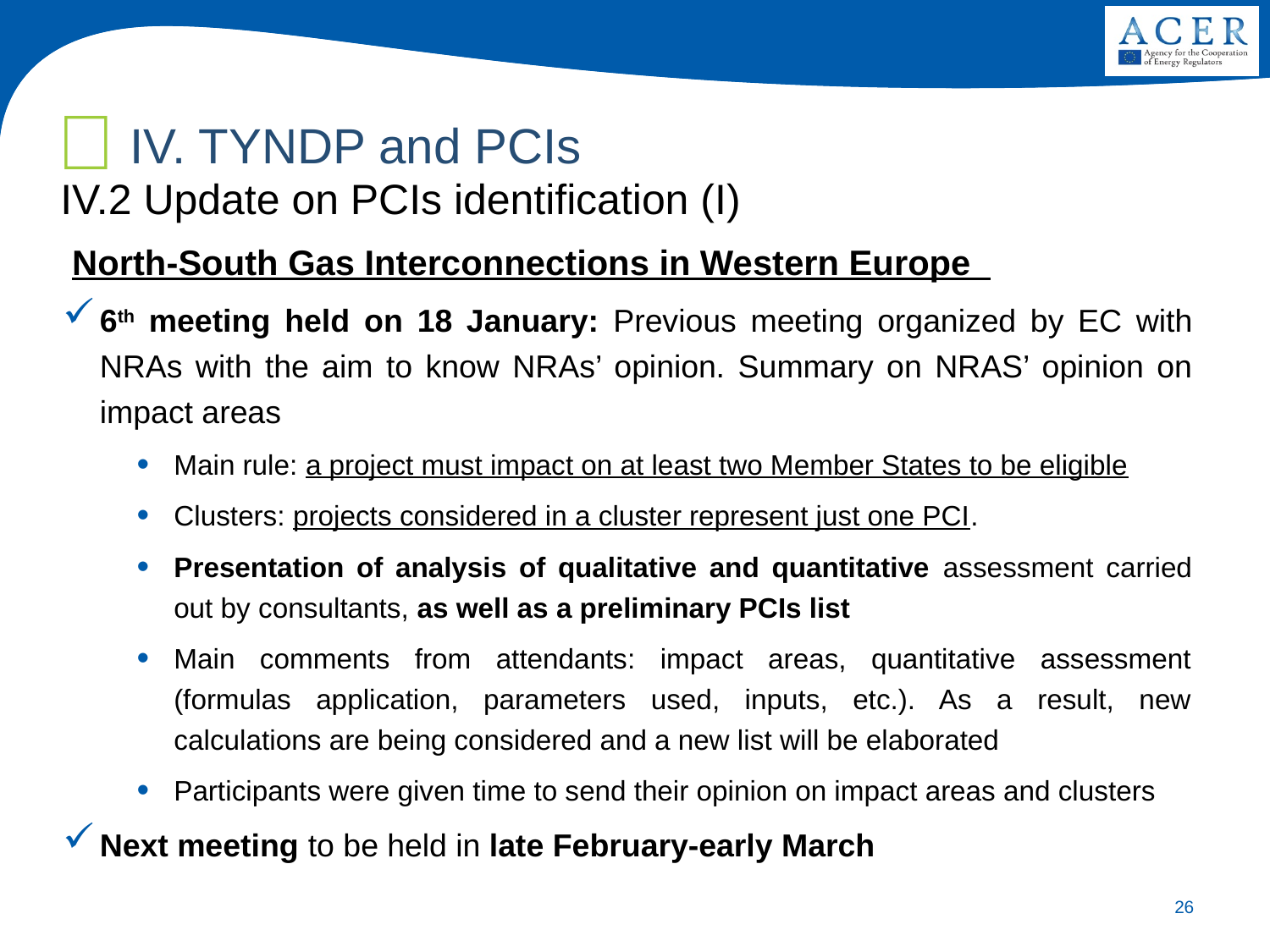

IV. TYNDP and PCIs
IV.2 Update on PCIs identification (I)
 North-South Gas Interconnections in Western Europe

6th meeting held on 18 January: Previous meeting organized by EC with NRAs with the aim to know NRAs’ opinion. Summary on NRAS’ opinion on impact areas
Main rule: a project must impact on at least two Member States to be eligible
Clusters: projects considered in a cluster represent just one PCI.
Presentation of analysis of qualitative and quantitative assessment carried out by consultants, as well as a preliminary PCIs list
Main comments from attendants: impact areas, quantitative assessment (formulas application, parameters used, inputs, etc.). As a result, new calculations are being considered and a new list will be elaborated
Participants were given time to send their opinion on impact areas and clusters
Next meeting to be held in late February-early March